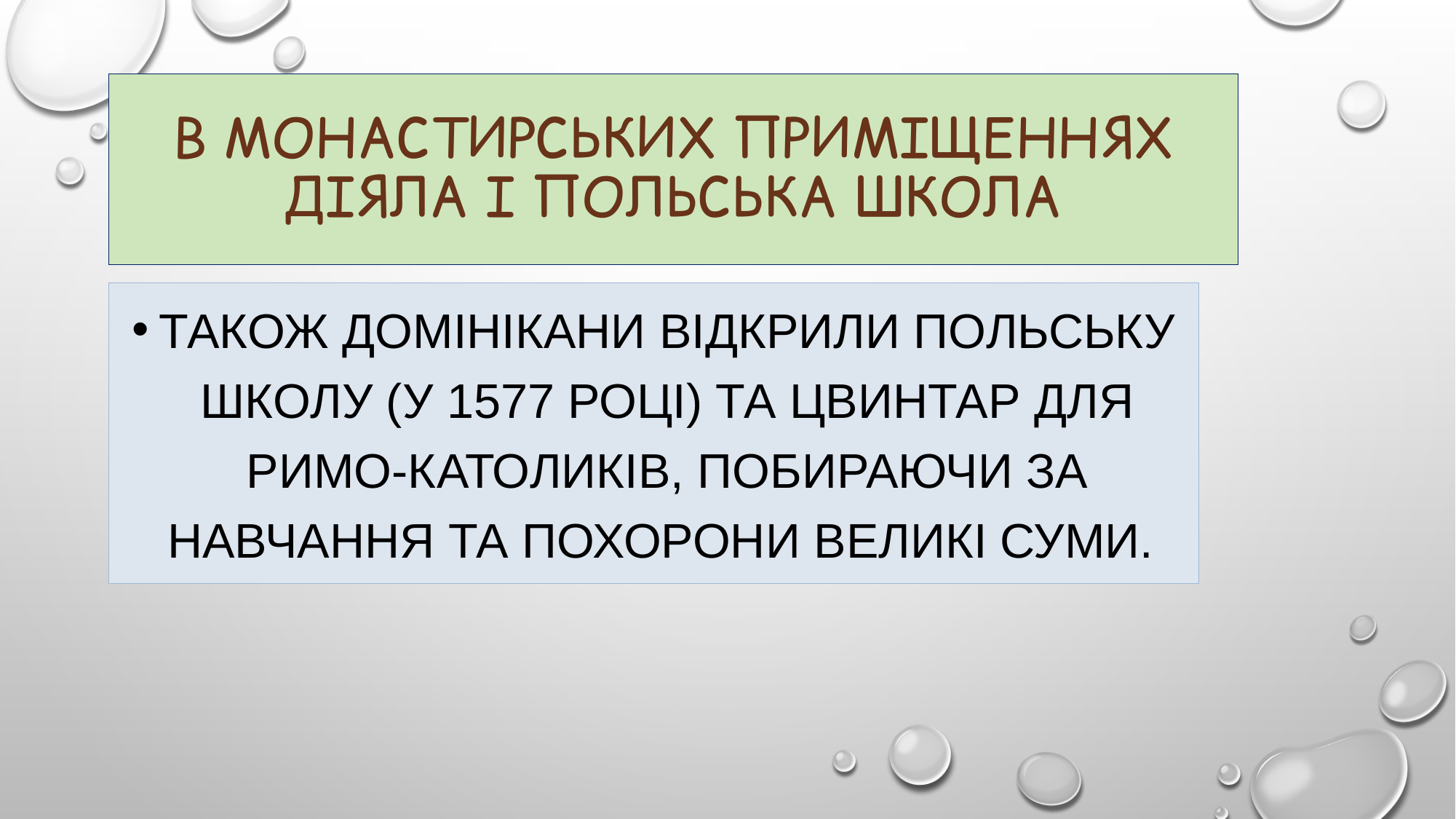

# В монастирських приміщеннях діяла і польська школа
Також домінікани відкрили польську школу (у 1577 році) та цвинтар для римо-католиків, побираючи за навчання та похорони великі суми.